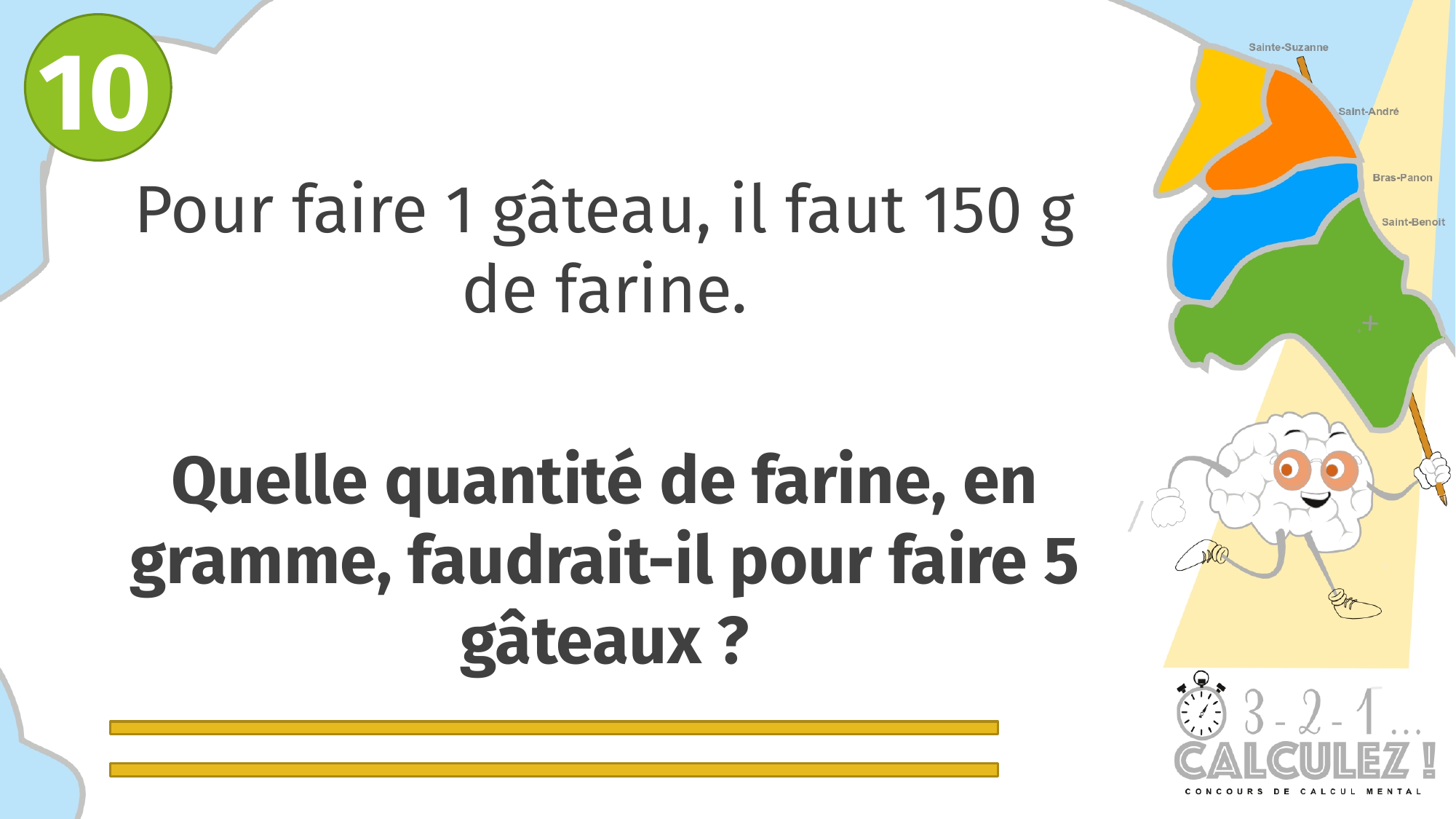

10
Pour faire 1 gâteau, il faut 150 g de farine.

Quelle quantité de farine, en gramme, faudrait-il pour faire 5 gâteaux ?